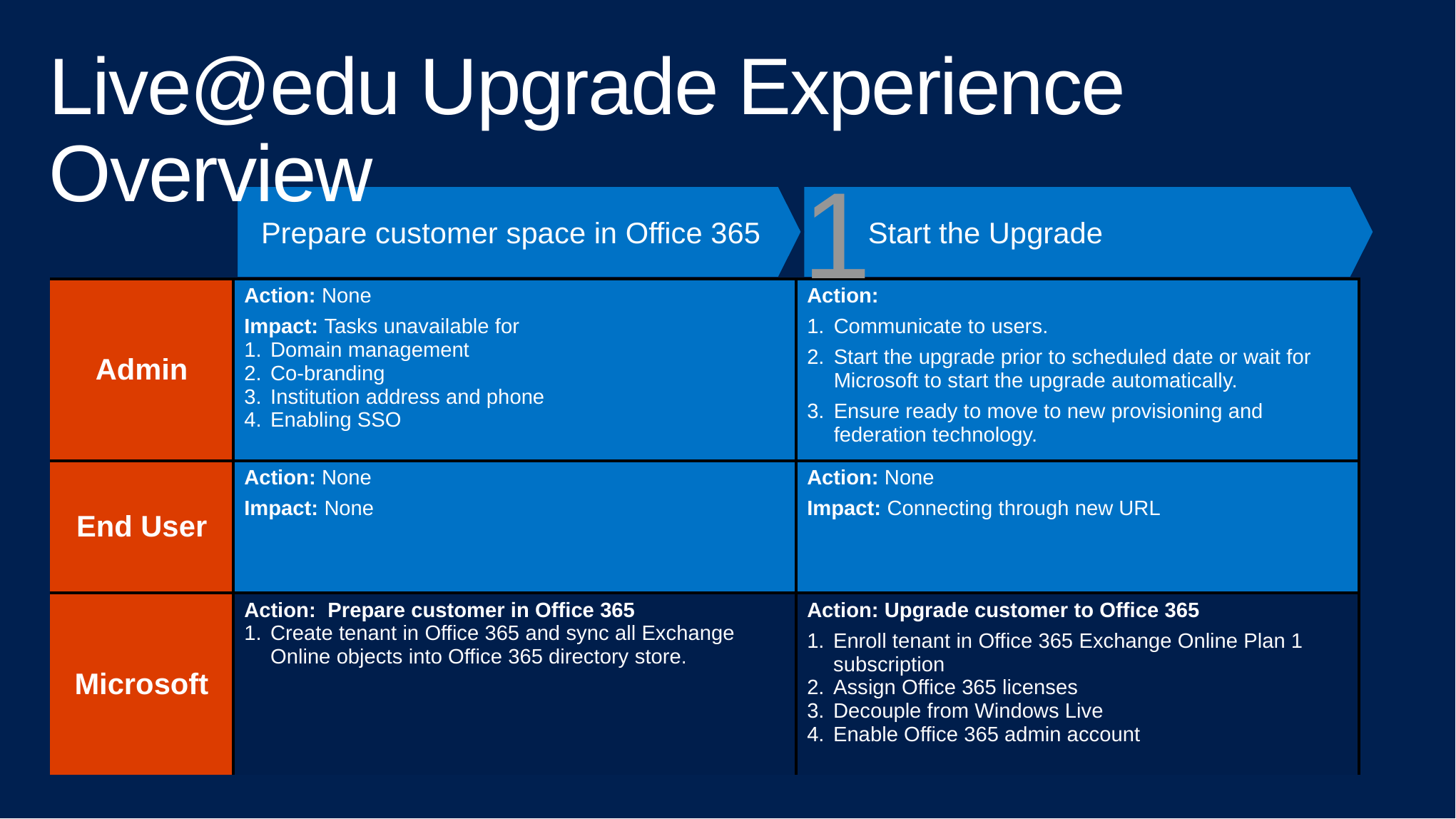

# Live@edu Upgrade Experience Overview
1
Prepare customer space in Office 365
Start the Upgrade
| Admin | Action: None Impact: Tasks unavailable for Domain management Co-branding Institution address and phone Enabling SSO | Action: Communicate to users. Start the upgrade prior to scheduled date or wait for Microsoft to start the upgrade automatically. Ensure ready to move to new provisioning and federation technology. |
| --- | --- | --- |
| End User | Action: None Impact: None | Action: None Impact: Connecting through new URL |
| Microsoft | Action: Prepare customer in Office 365 Create tenant in Office 365 and sync all Exchange Online objects into Office 365 directory store. | Action: Upgrade customer to Office 365 Enroll tenant in Office 365 Exchange Online Plan 1 subscription Assign Office 365 licenses Decouple from Windows Live Enable Office 365 admin account |